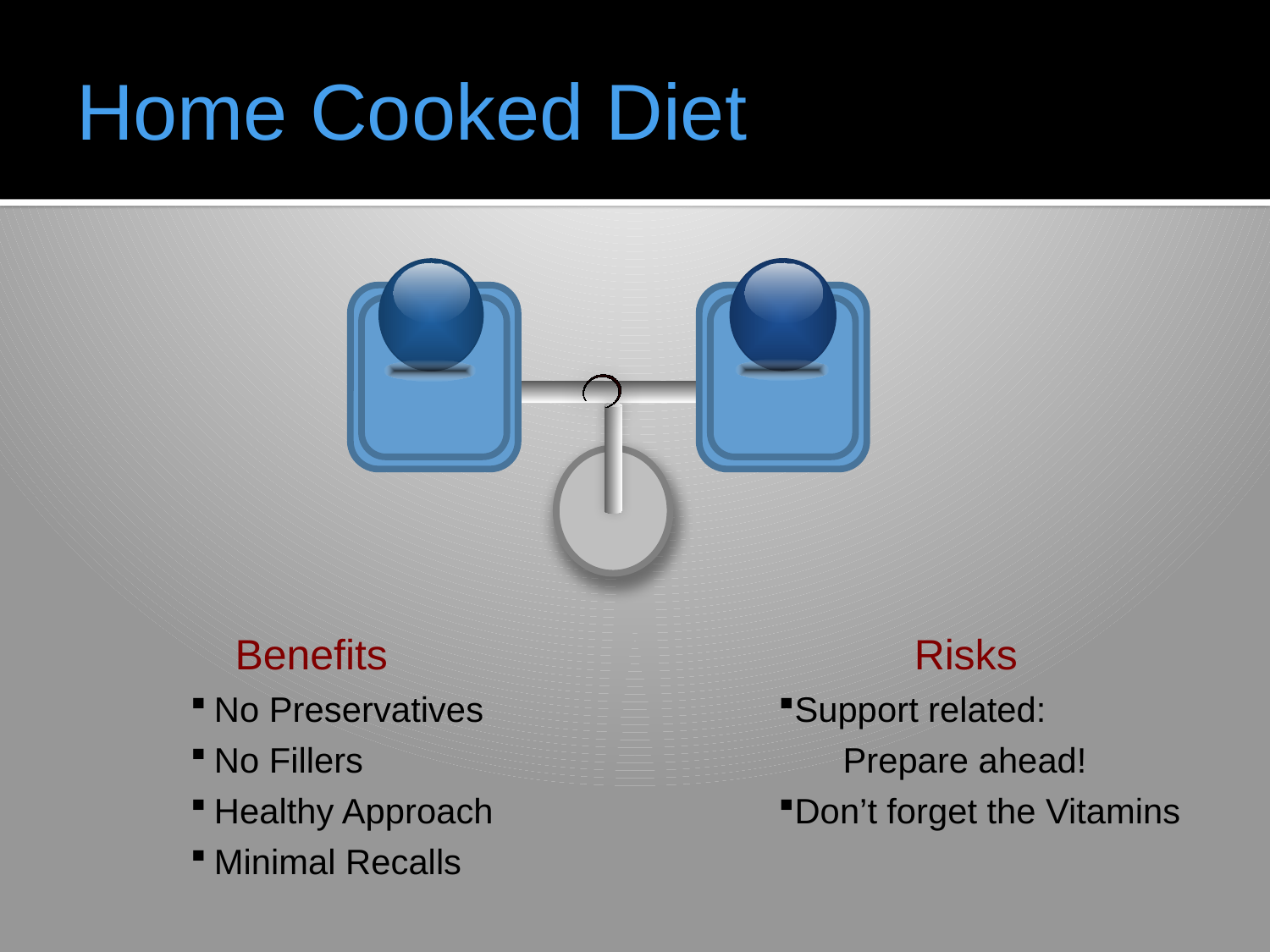

# Home Cooked Diet

Benefits
No Preservatives
No Fillers
Healthy Approach
Minimal Recalls
Risks
Support related:
     Prepare ahead!
Don’t forget the Vitamins